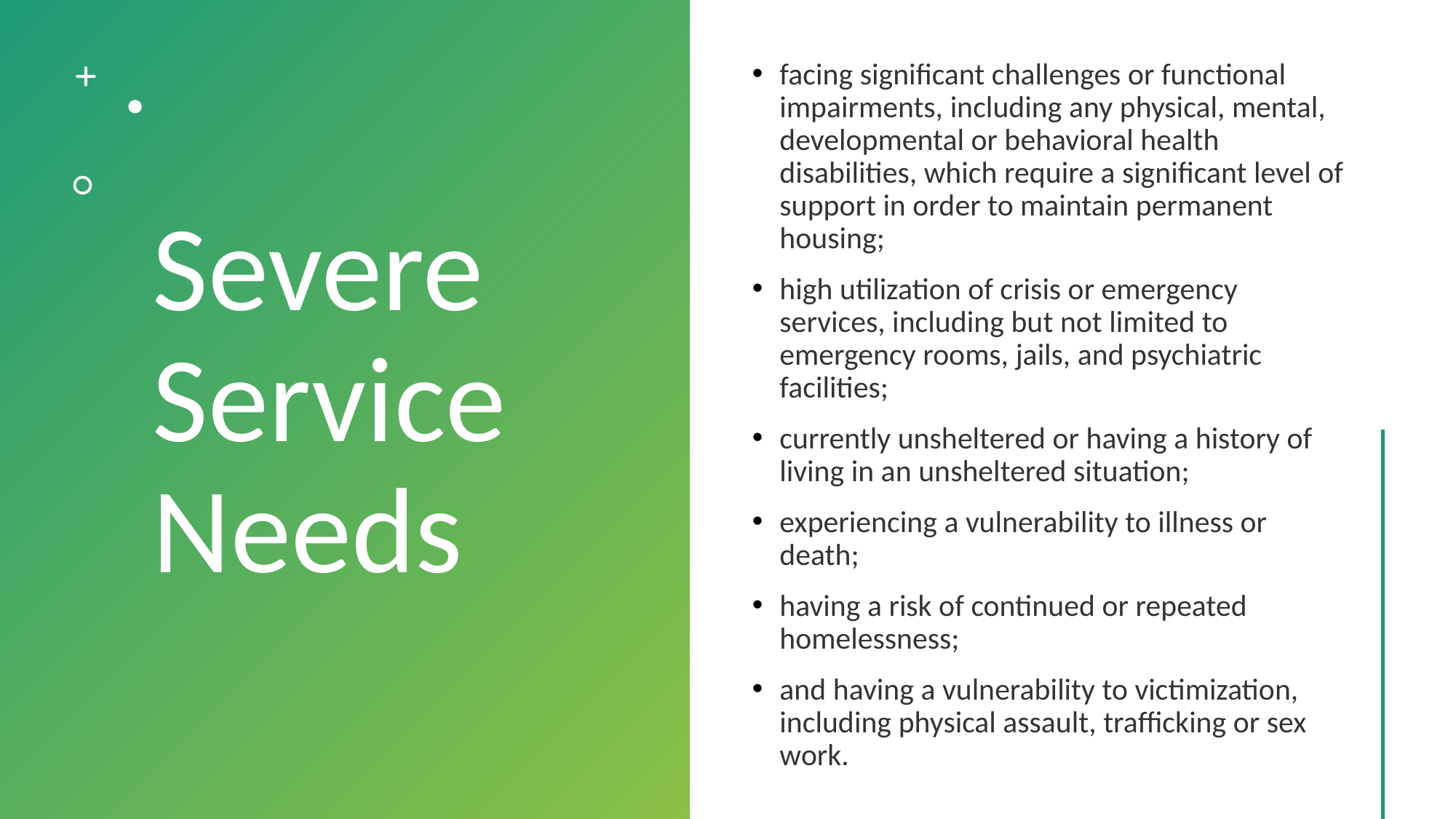

# Severe Service Needs

facing significant challenges or functional impairments, including any physical, mental, developmental or behavioral health disabilities, which require a significant level of support in order to maintain permanent housing;
high utilization of crisis or emergency services, including but not limited to emergency rooms, jails, and psychiatric facilities;
currently unsheltered or having a history of living in an unsheltered situation;
experiencing a vulnerability to illness or death;
having a risk of continued or repeated homelessness;
and having a vulnerability to victimization, including physical assault, trafficking or sex work.